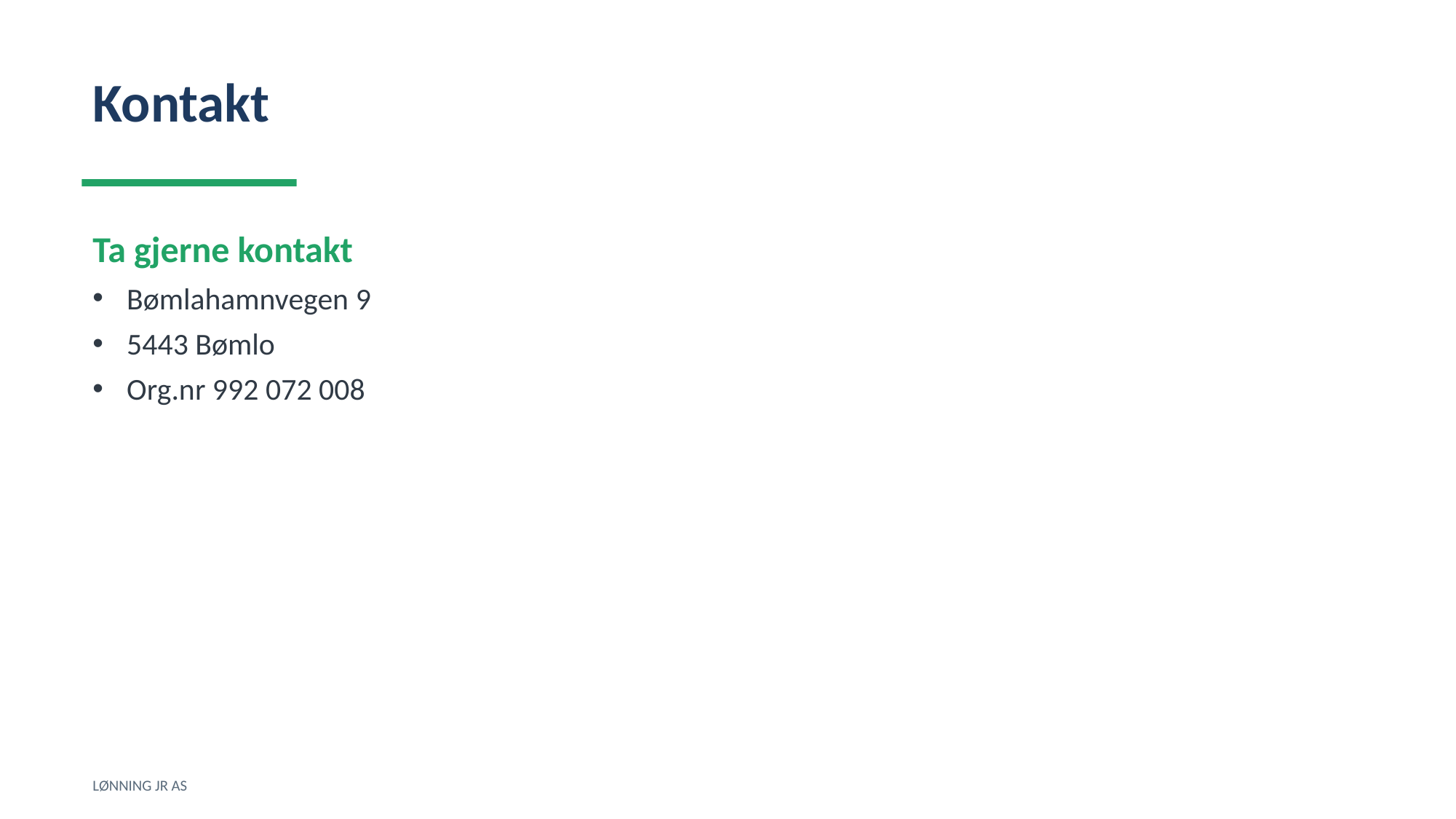

Kontakt

Ta gjerne kontakt
Bømlahamnvegen 9
5443 Bømlo
Org.nr 992 072 008
LØNNING JR AS